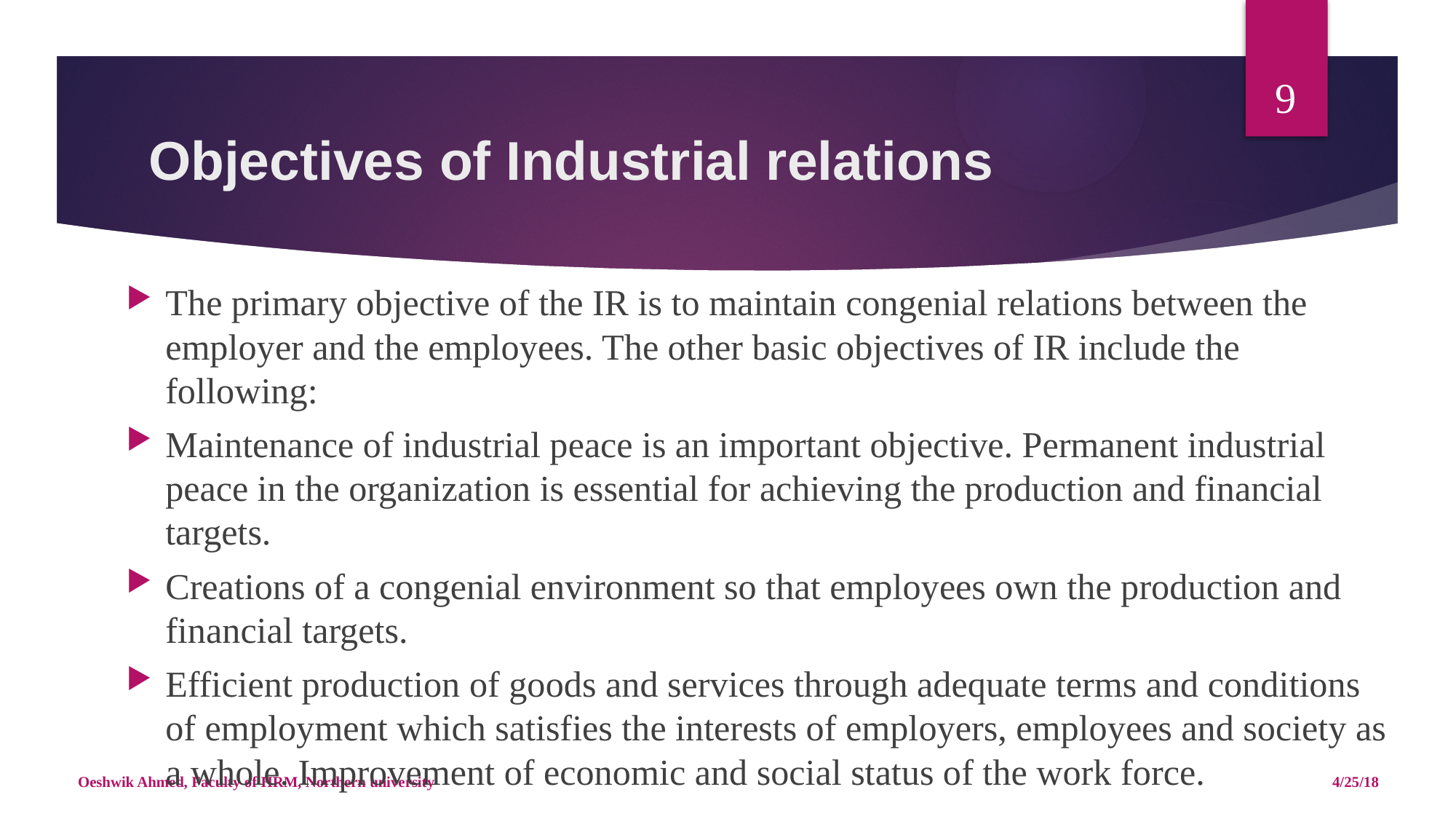

9
# Objectives of Industrial relations
The primary objective of the IR is to maintain congenial relations between the employer and the employees. The other basic objectives of IR include the following:
Maintenance of industrial peace is an important objective. Permanent industrial peace in the organization is essential for achieving the production and financial targets.
Creations of a congenial environment so that employees own the production and financial targets.
Efficient production of goods and services through adequate terms and conditions of employment which satisfies the interests of employers, employees and society as a whole. Improvement of economic and social status of the work force.
Oeshwik Ahmed, Faculty of HRM, Northern university
4/25/18